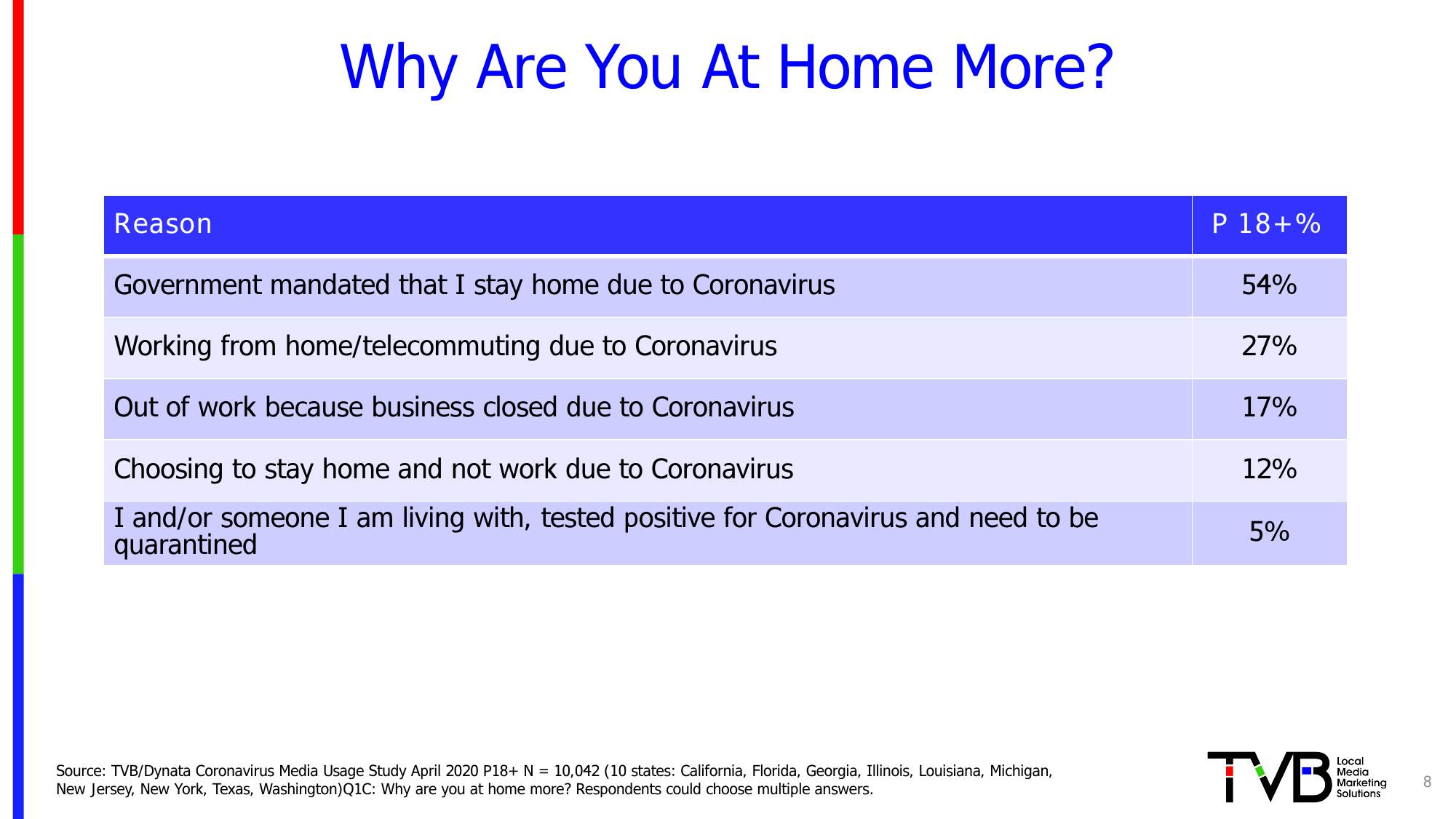

# Why Are You At Home More?
| Reason | P 18+% |
| --- | --- |
| Government mandated that I stay home due to Coronavirus | 54% |
| Working from home/telecommuting due to Coronavirus | 27% |
| Out of work because business closed due to Coronavirus | 17% |
| Choosing to stay home and not work due to Coronavirus | 12% |
| I and/or someone I am living with, tested positive for Coronavirus and need to be quarantined | 5% |
8
Source: TVB/Dynata Coronavirus Media Usage Study April 2020 P18+ N = 10,042 (10 states: California, Florida, Georgia, Illinois, Louisiana, Michigan, New Jersey, New York, Texas, Washington)Q1C: Why are you at home more? Respondents could choose multiple answers.